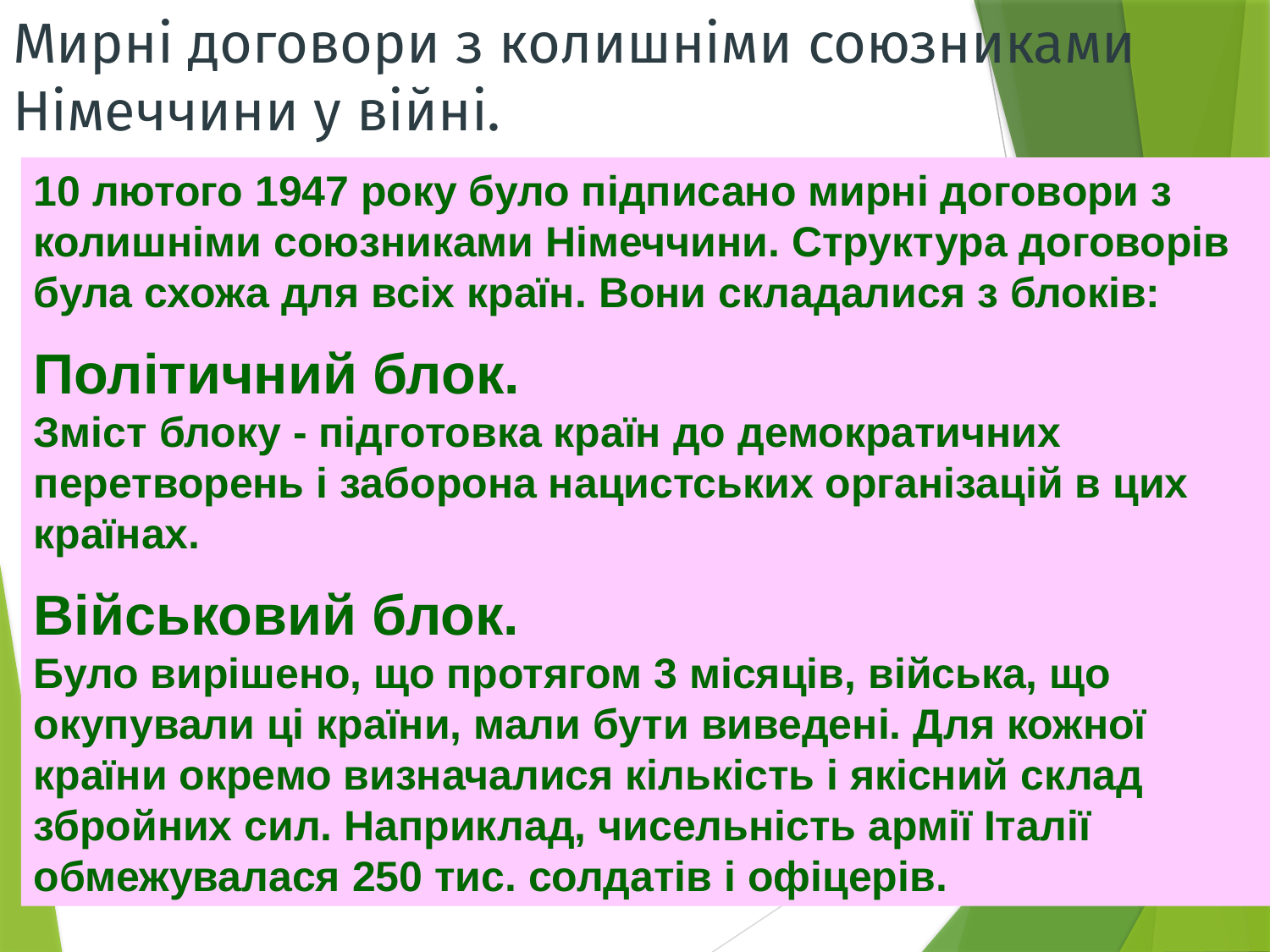

Мирні договори з колишніми союзниками Німеччини у війні.
10 лютого 1947 року було підписано мирні договори з колишніми союзниками Німеччини. Структура договорів була схожа для всіх країн. Вони складалися з блоків:

Політичний блок.
Зміст блоку - підготовка країн до демократичних перетворень і заборона нацистських організацій в цих країнах.

Військовий блок.
Було вирішено, що протягом 3 місяців, війська, що окупували ці країни, мали бути виведені. Для кожної країни окремо визначалися кількість і якісний склад збройних сил. Наприклад, чисельність армії Італії обмежувалася 250 тис. солдатів і офіцерів.